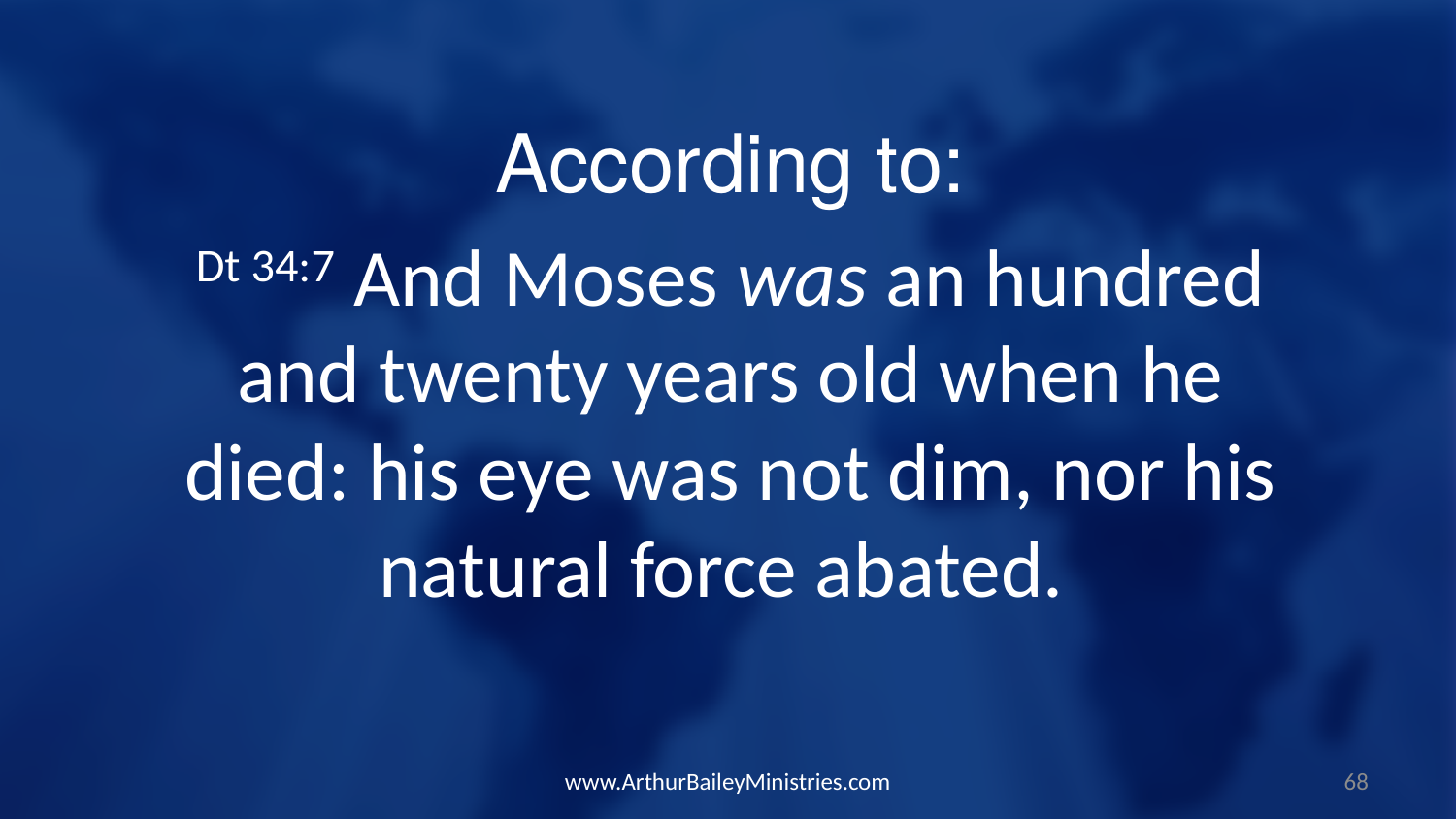

According to:
Dt 34:7 And Moses was an hundred and twenty years old when he died: his eye was not dim, nor his natural force abated.
www.ArthurBaileyMinistries.com
68